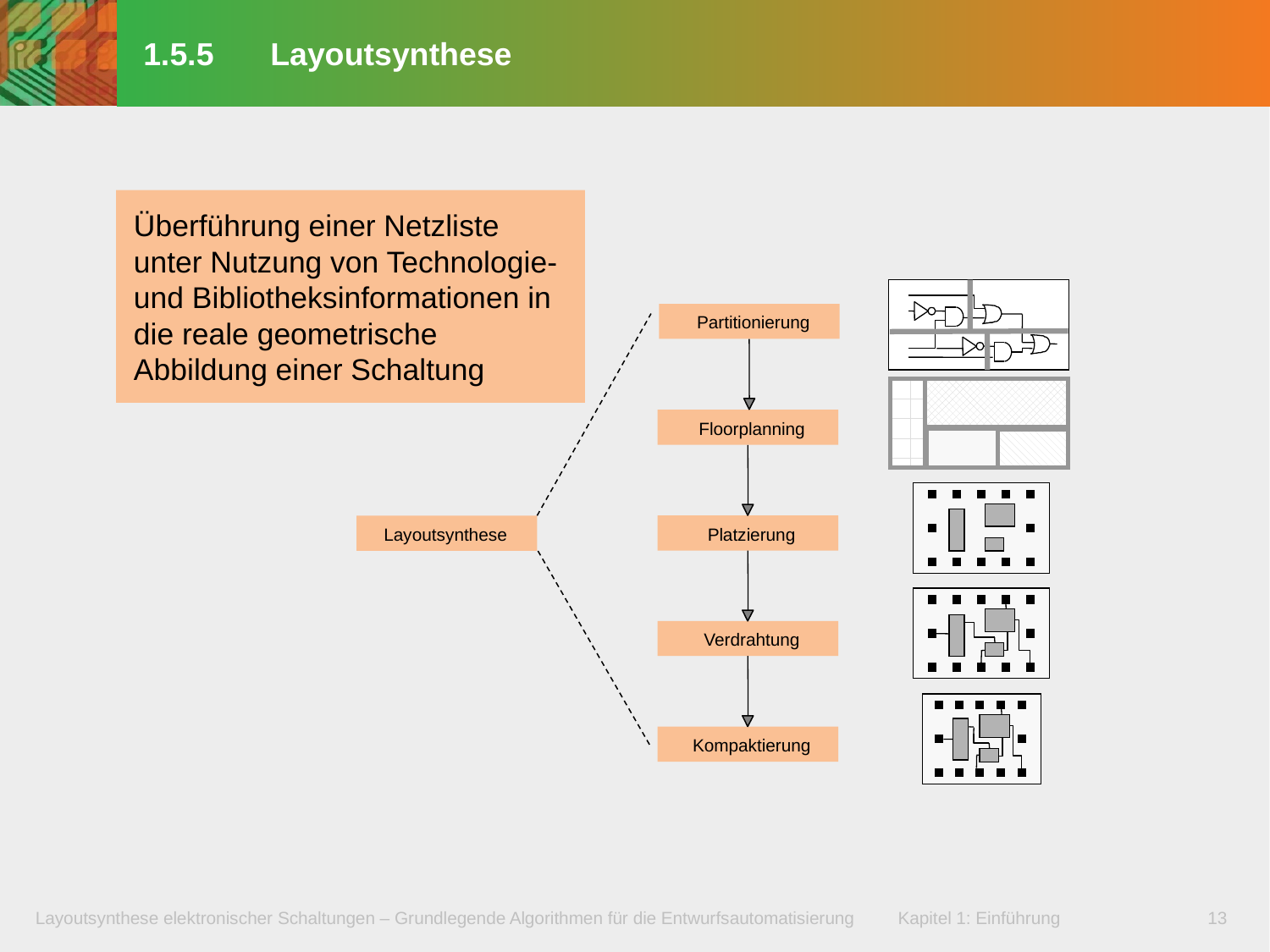

# 1.5.5	Layoutsynthese
Überführung einer Netzliste unter Nutzung von Technologie- und Bibliotheksinformationen in die reale geometrische Abbildung einer Schaltung

Partitionierung

Floorplanning

Platzierung
Layoutsynthese

Verdrahtung

Kompaktierung